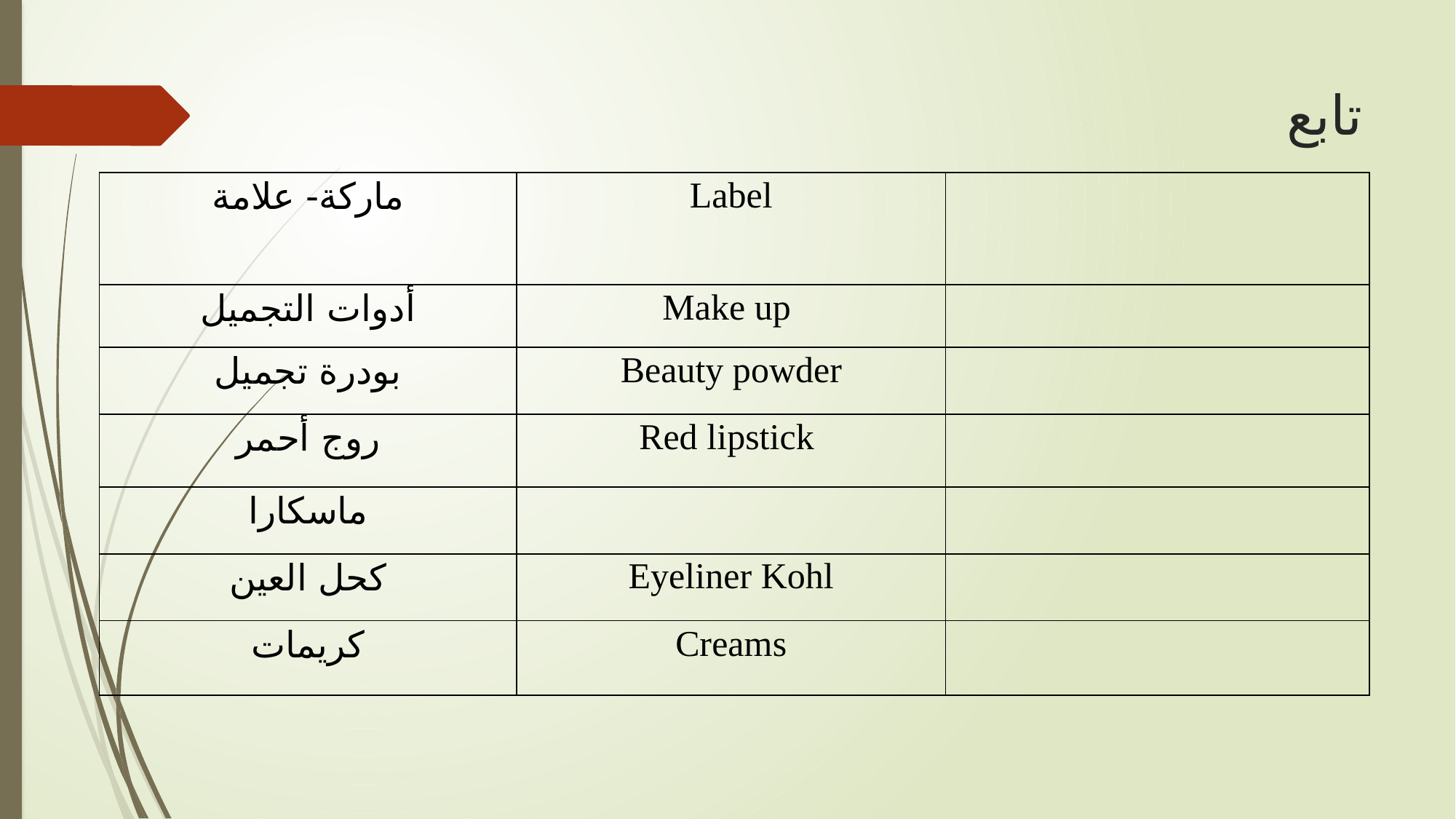

# تابع
| ماركة- علامة | Label |  |
| --- | --- | --- |
| أدوات التجميل | Make up |  |
| بودرة تجميل | Beauty powder |  |
| روج أحمر | Red lipstick |  |
| ماسكارا |  |  |
| كحل العين | Eyeliner Kohl |  |
| كريمات | Creams |  |